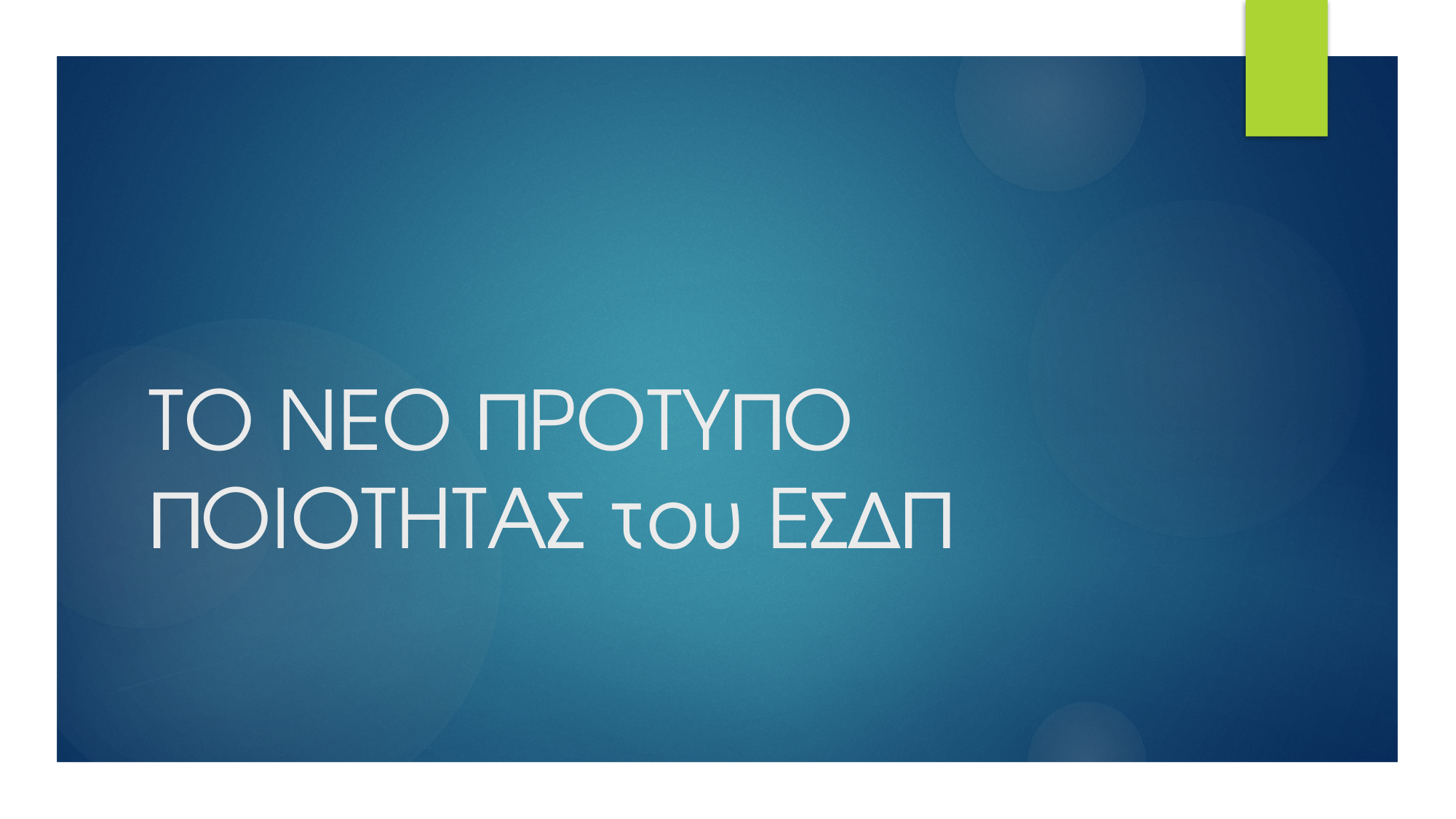

# ΤΟ ΝΕΟ ΠΡΟΤΥΠΟ ΠΟΙΟΤΗΤΑΣ του ΕΣΔΠ